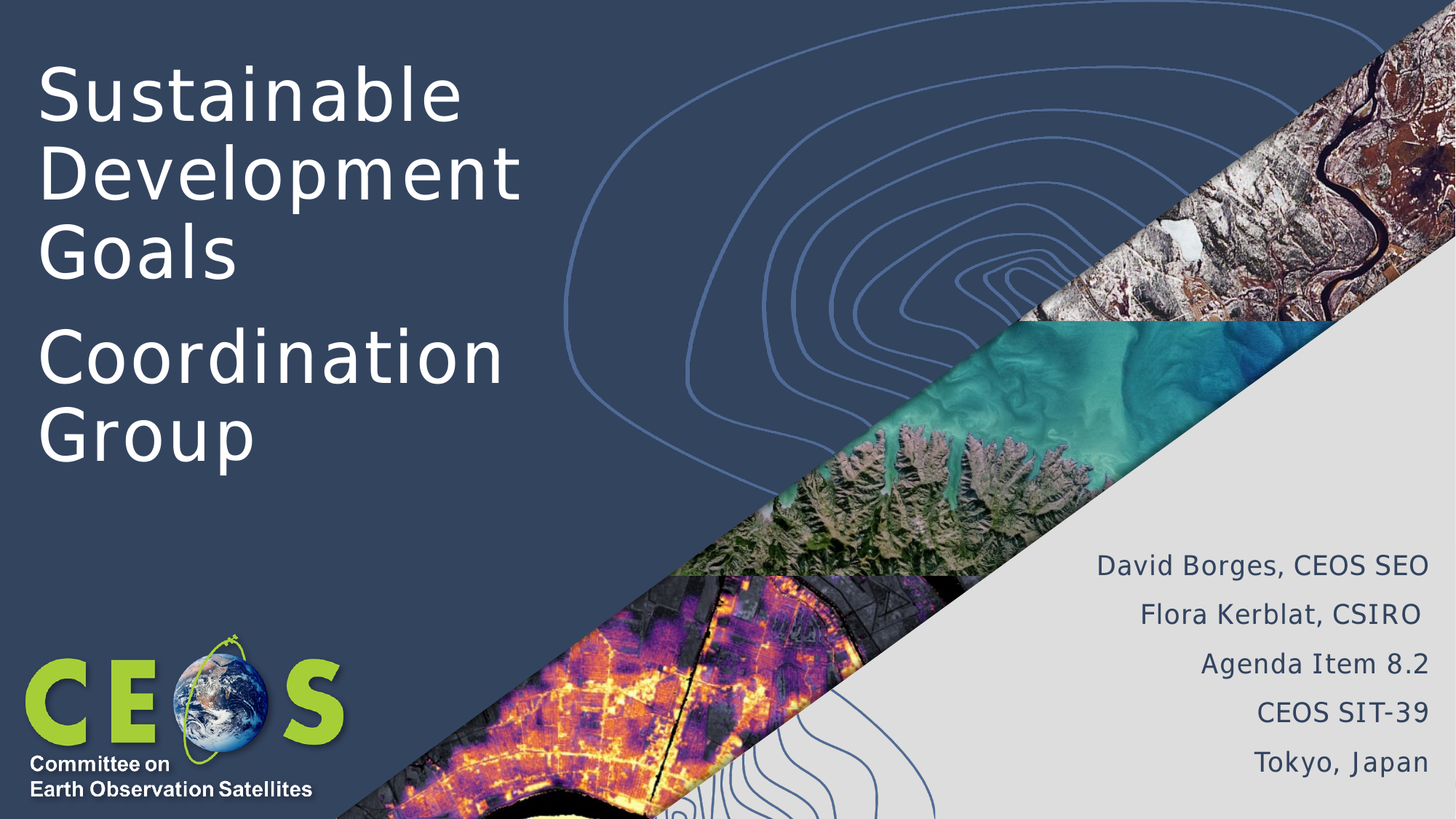

Sustainable Development Goals

Coordination Group

David Borges, CEOS SEO
Flora Kerblat, CSIRO
Agenda Item 8.2
CEOS SIT-39
Tokyo, Japan